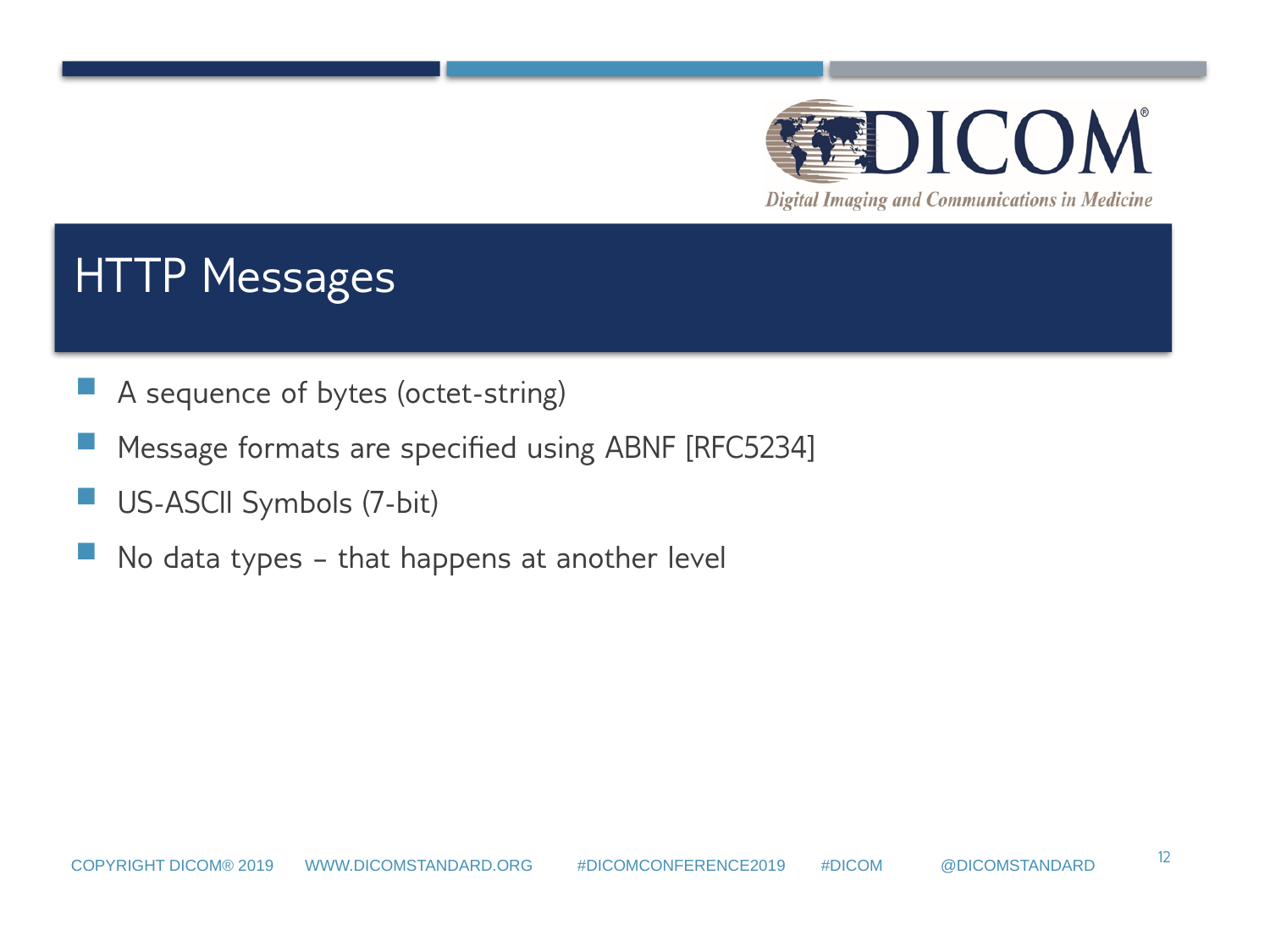

# HTTP Messages
A sequence of bytes (octet-string)
Message formats are specified using ABNF [RFC5234]
US-ASCII Symbols (7-bit)
No data types – that happens at another level
12
Copyright DICOM® 2019       www.dicomstandard.org          #DICOMConference2019        #DICOM             @DICOMstandard